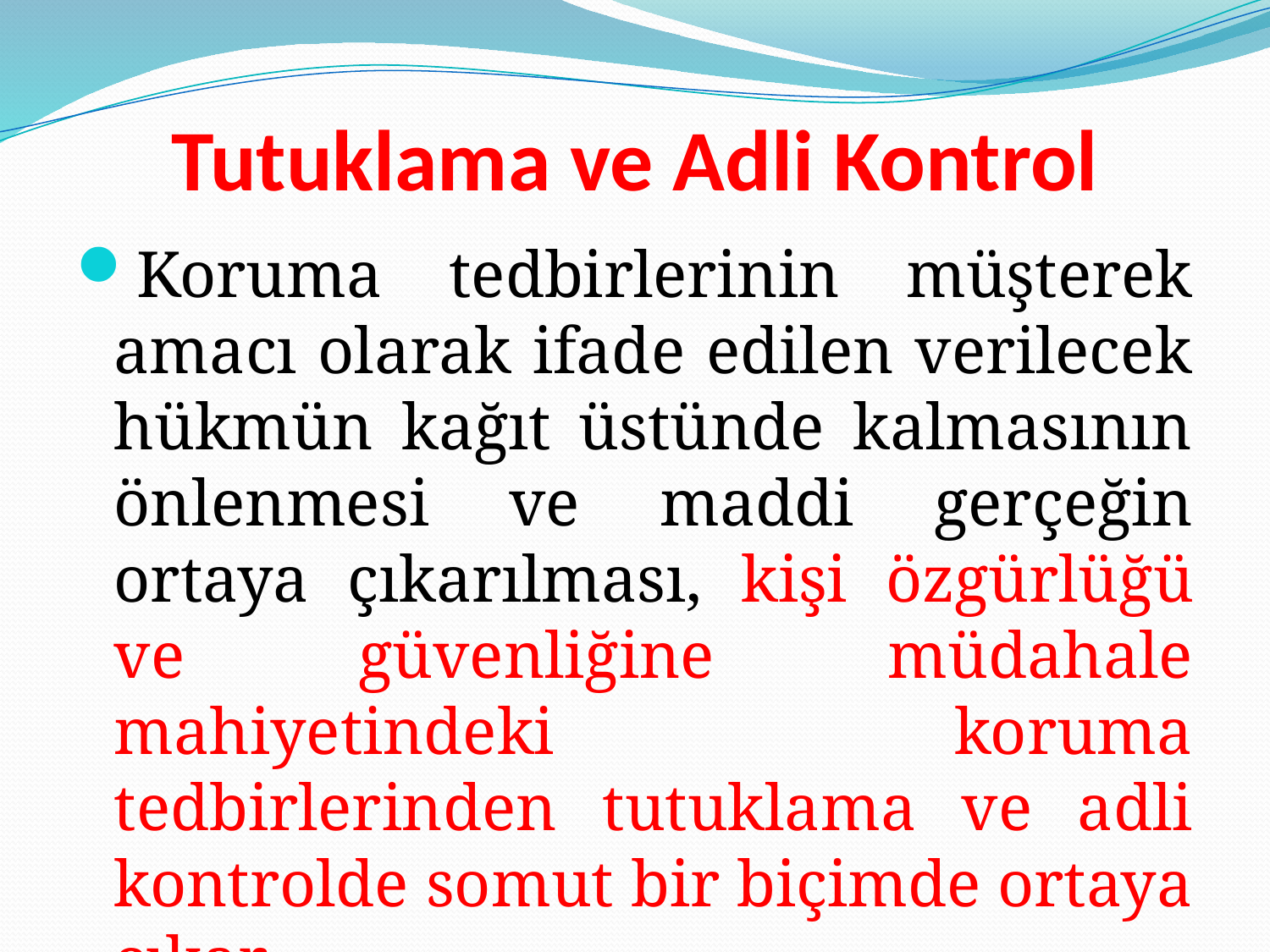

# Tutuklama ve Adli Kontrol
Koruma tedbirlerinin müşterek amacı olarak ifade edilen verilecek hükmün kağıt üstünde kalmasının önlenmesi ve maddi gerçeğin ortaya çıkarılması, kişi özgürlüğü ve güvenliğine müdahale mahiyetindeki koruma tedbirlerinden tutuklama ve adli kontrolde somut bir biçimde ortaya çıkar.